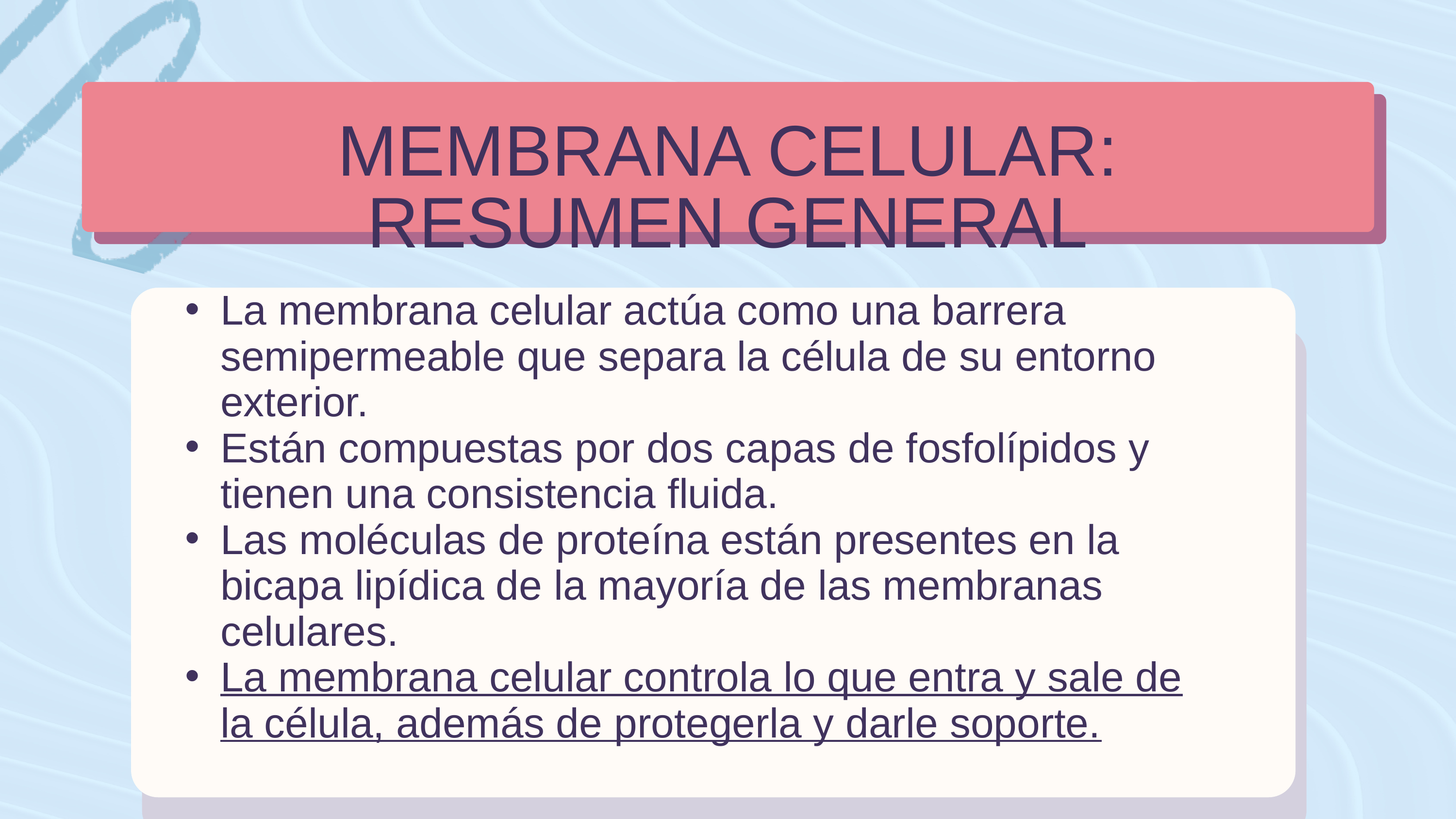

MEMBRANA CELULAR: RESUMEN GENERAL
La membrana celular actúa como una barrera semipermeable que separa la célula de su entorno exterior.
Están compuestas por dos capas de fosfolípidos y tienen una consistencia fluida.
Las moléculas de proteína están presentes en la bicapa lipídica de la mayoría de las membranas celulares.
La membrana celular controla lo que entra y sale de la célula, además de protegerla y darle soporte.